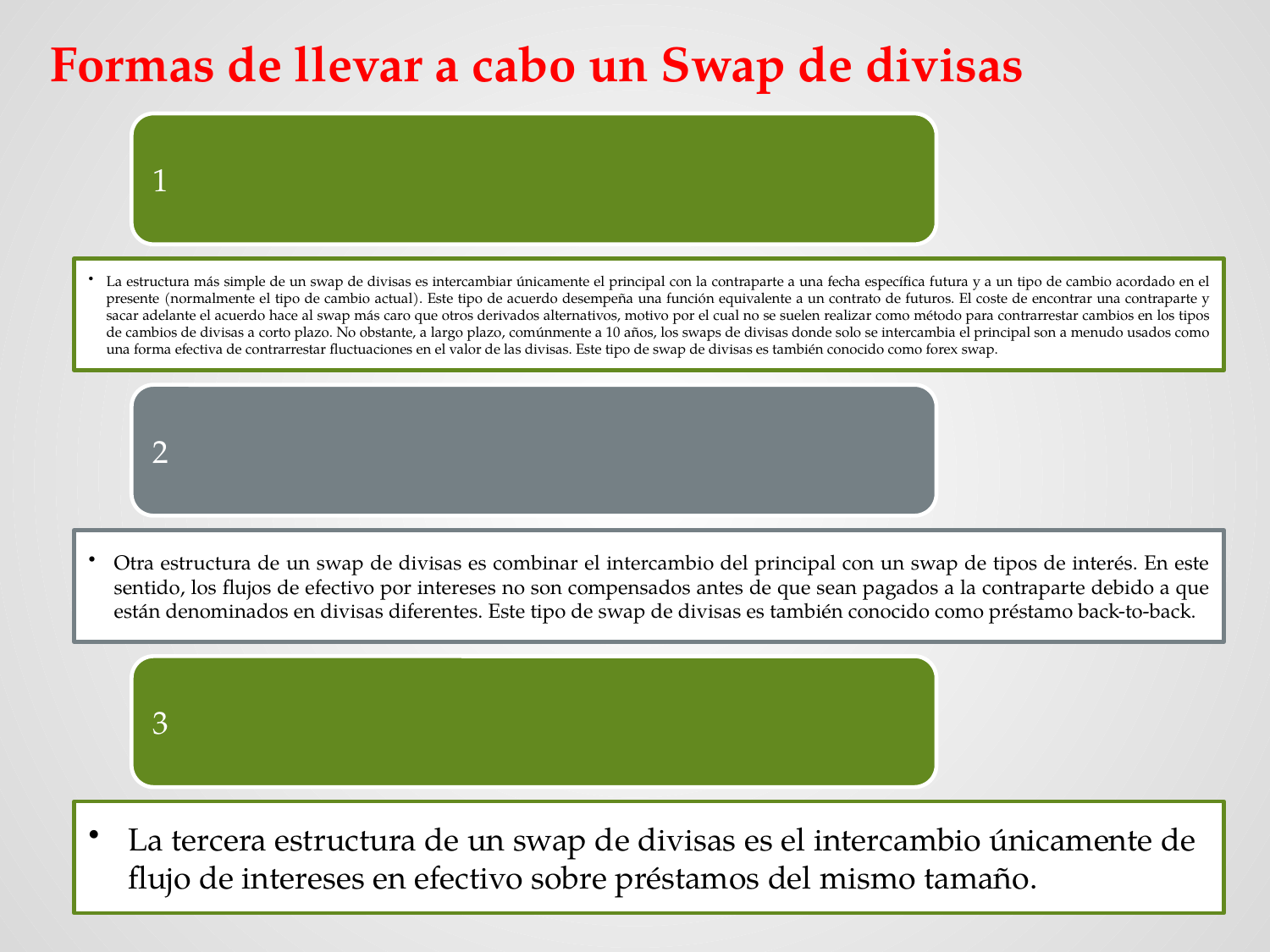

Formas de llevar a cabo un Swap de divisas
1
2
3
La estructura más simple de un swap de divisas es intercambiar únicamente el principal con la contraparte a una fecha específica futura y a un tipo de cambio acordado en el presente (normalmente el tipo de cambio actual). Este tipo de acuerdo desempeña una función equivalente a un contrato de futuros. El coste de encontrar una contraparte y sacar adelante el acuerdo hace al swap más caro que otros derivados alternativos, motivo por el cual no se suelen realizar como método para contrarrestar cambios en los tipos de cambios de divisas a corto plazo. No obstante, a largo plazo, comúnmente a 10 años, los swaps de divisas donde solo se intercambia el principal son a menudo usados como una forma efectiva de contrarrestar fluctuaciones en el valor de las divisas. Este tipo de swap de divisas es también conocido como forex swap.
Otra estructura de un swap de divisas es combinar el intercambio del principal con un swap de tipos de interés. En este sentido, los flujos de efectivo por intereses no son compensados antes de que sean pagados a la contraparte debido a que están denominados en divisas diferentes. Este tipo de swap de divisas es también conocido como préstamo back-to-back.
La tercera estructura de un swap de divisas es el intercambio únicamente de flujo de intereses en efectivo sobre préstamos del mismo tamaño.